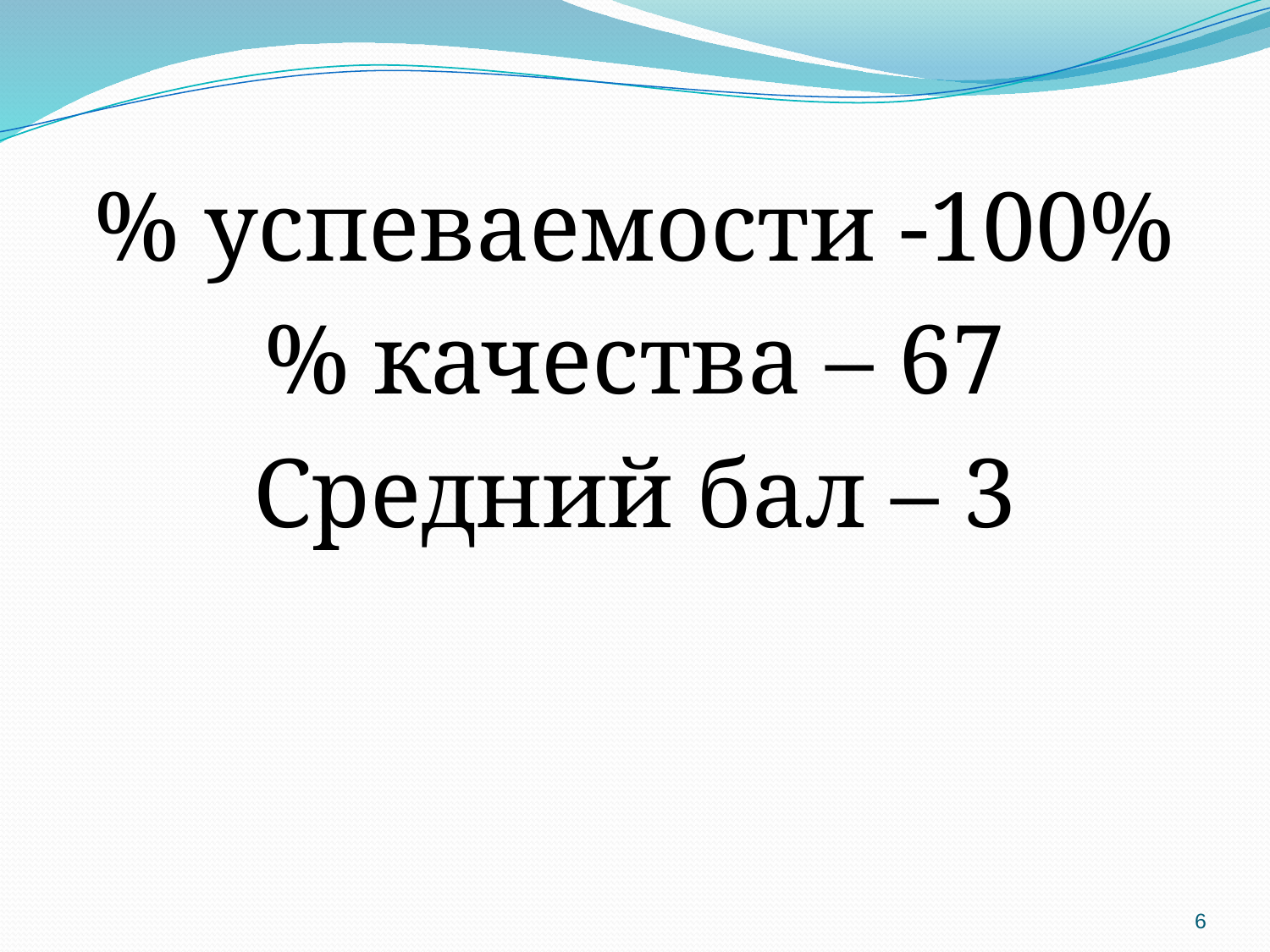

% успеваемости -100%
% качества – 67
Средний бал – 3

6